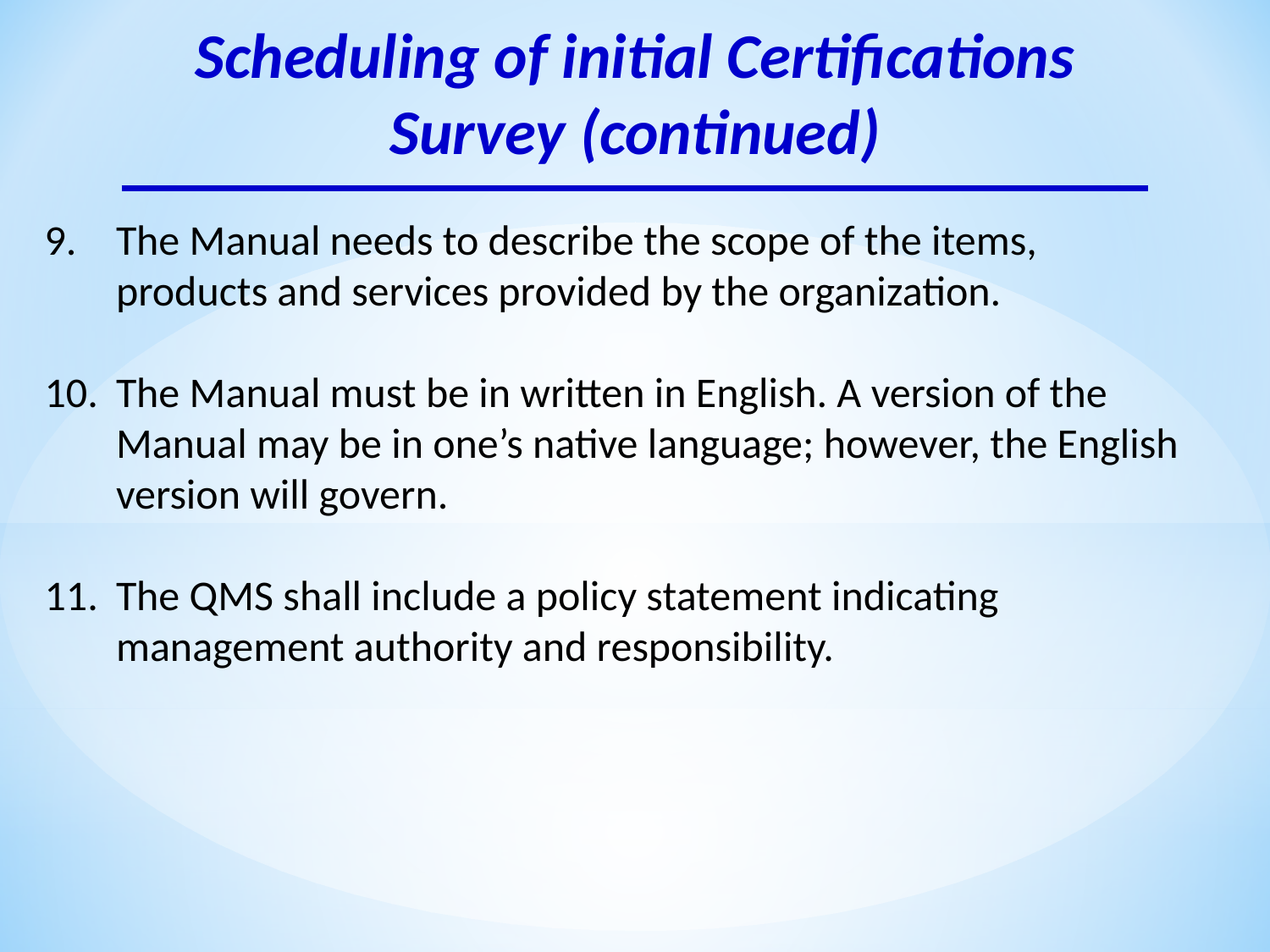

Scheduling of initial Certifications Survey (continued)
The Manual needs to describe the scope of the items, products and services provided by the organization.

The Manual must be in written in English. A version of the Manual may be in one’s native language; however, the English version will govern.

The QMS shall include a policy statement indicating management authority and responsibility.